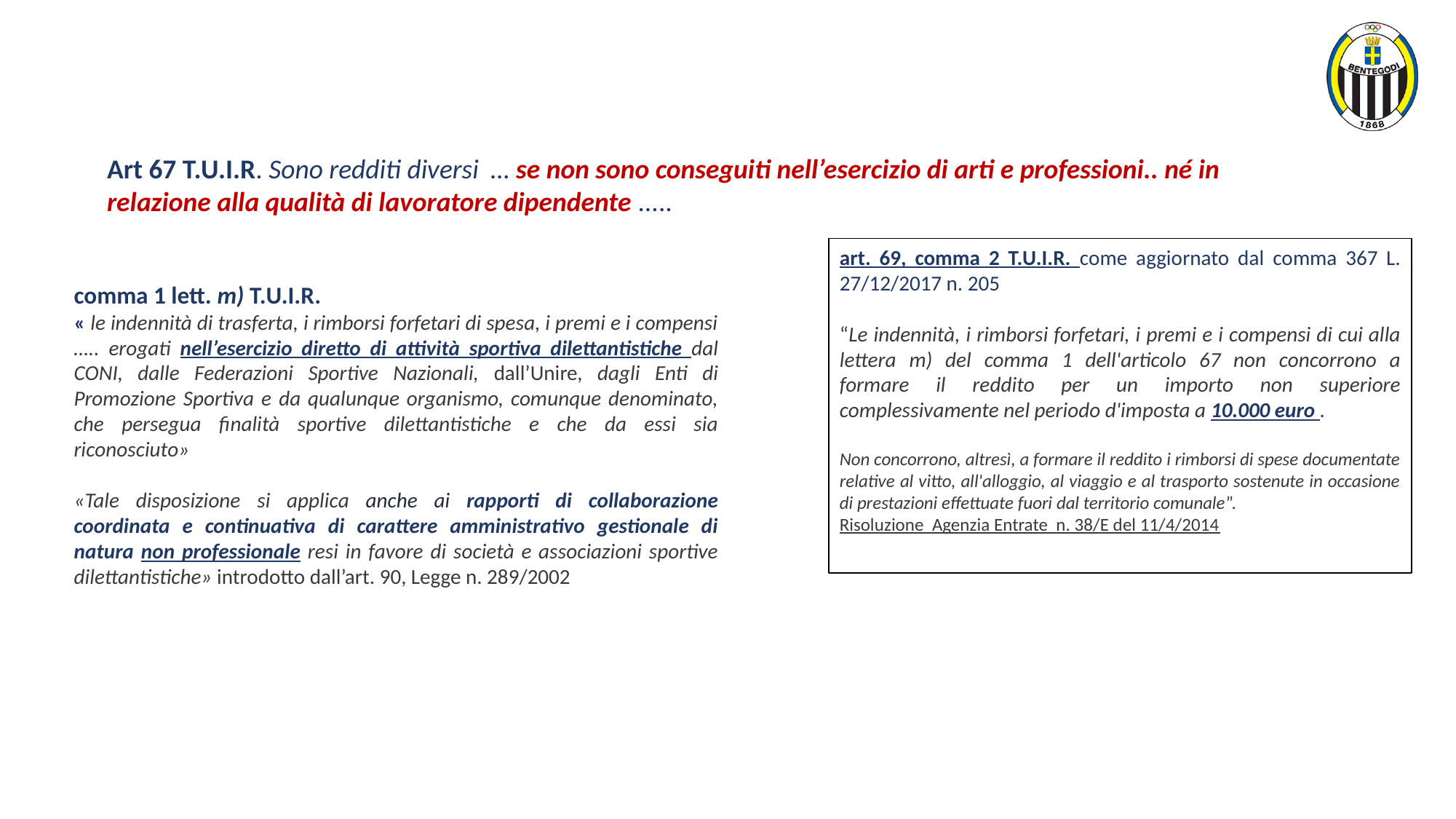

Art 67 T.U.I.R. Sono redditi diversi  … se non sono conseguiti nell’esercizio di arti e professioni.. né in relazione alla qualità di lavoratore dipendente .....

comma 1 lett. m) T.U.I.R.
« le indennità di trasferta, i rimborsi forfetari di spesa, i premi e i compensi ….. erogati nell’esercizio diretto di attività sportiva dilettantistiche dal CONI, dalle Federazioni Sportive Nazionali, dall’Unire, dagli Enti di Promozione Sportiva e da qualunque organismo, comunque denominato, che persegua finalità sportive dilettantistiche e che da essi sia riconosciuto»

«Tale disposizione si applica anche ai rapporti di collaborazione coordinata e continuativa di carattere amministrativo gestionale di natura non professionale resi in favore di società e associazioni sportive dilettantistiche» introdotto dall’art. 90, Legge n. 289/2002

art. 69, comma 2 T.U.I.R. come aggiornato dal comma 367 L. 27/12/2017 n. 205

“Le indennità, i rimborsi forfetari, i premi e i compensi di cui alla lettera m) del comma 1 dell'articolo 67 non concorrono a formare il reddito per un importo non superiore complessivamente nel periodo d'imposta a 10.000 euro .

Non concorrono, altresì, a formare il reddito i rimborsi di spese documentate relative al vitto, all'alloggio, al viaggio e al trasporto sostenute in occasione di prestazioni effettuate fuori dal territorio comunale”.
Risoluzione  Agenzia Entrate  n. 38/E del 11/4/2014